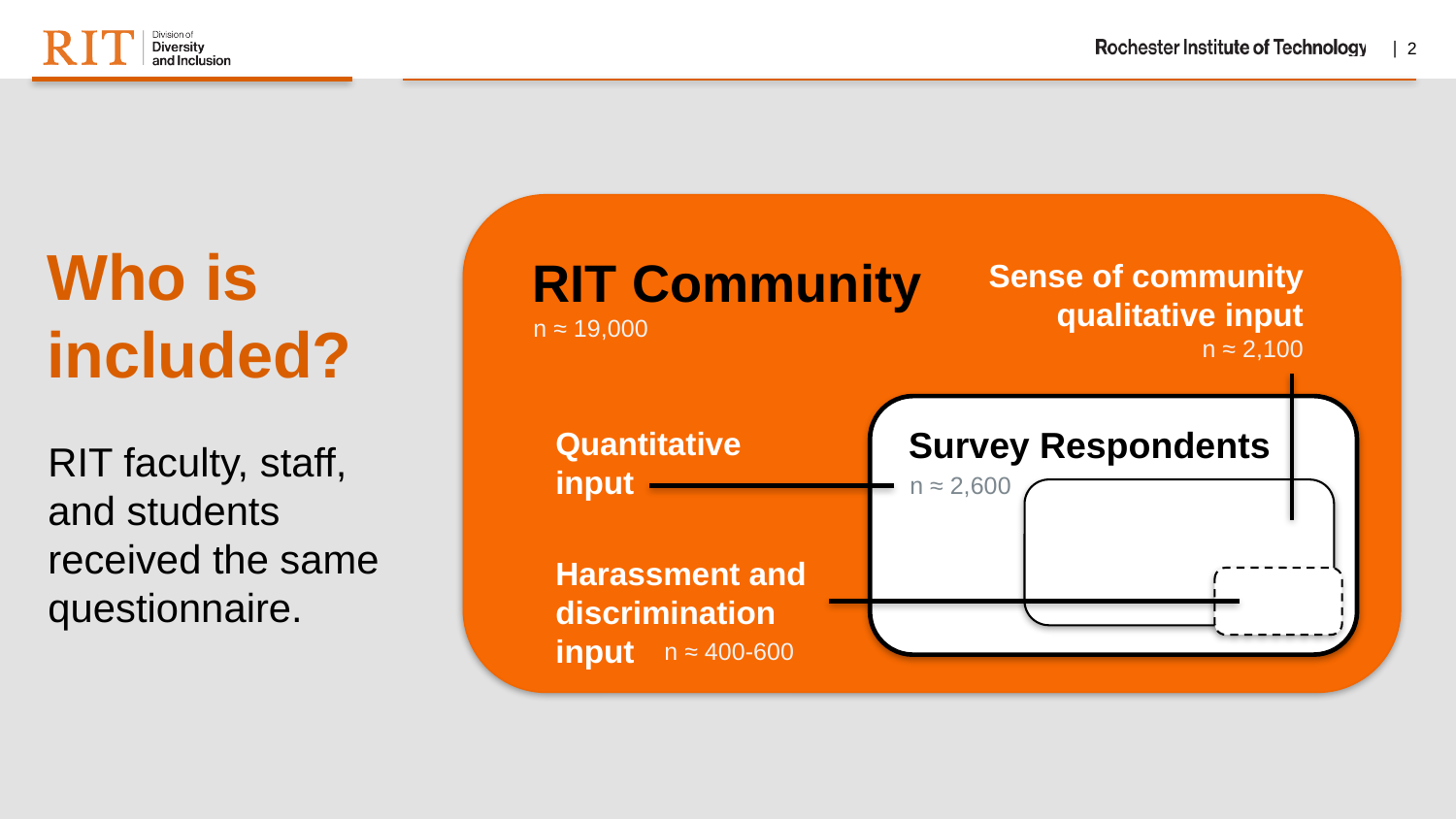

Who is included?
RIT Community
Sense of community qualitative input
n ≈ 2,100

n ≈ 19,000

Survey Respondents
Quantitative input
RIT faculty, staff, and students received the same questionnaire.
n ≈ 2,600
Harassment and discrimination input

n ≈ 400-600